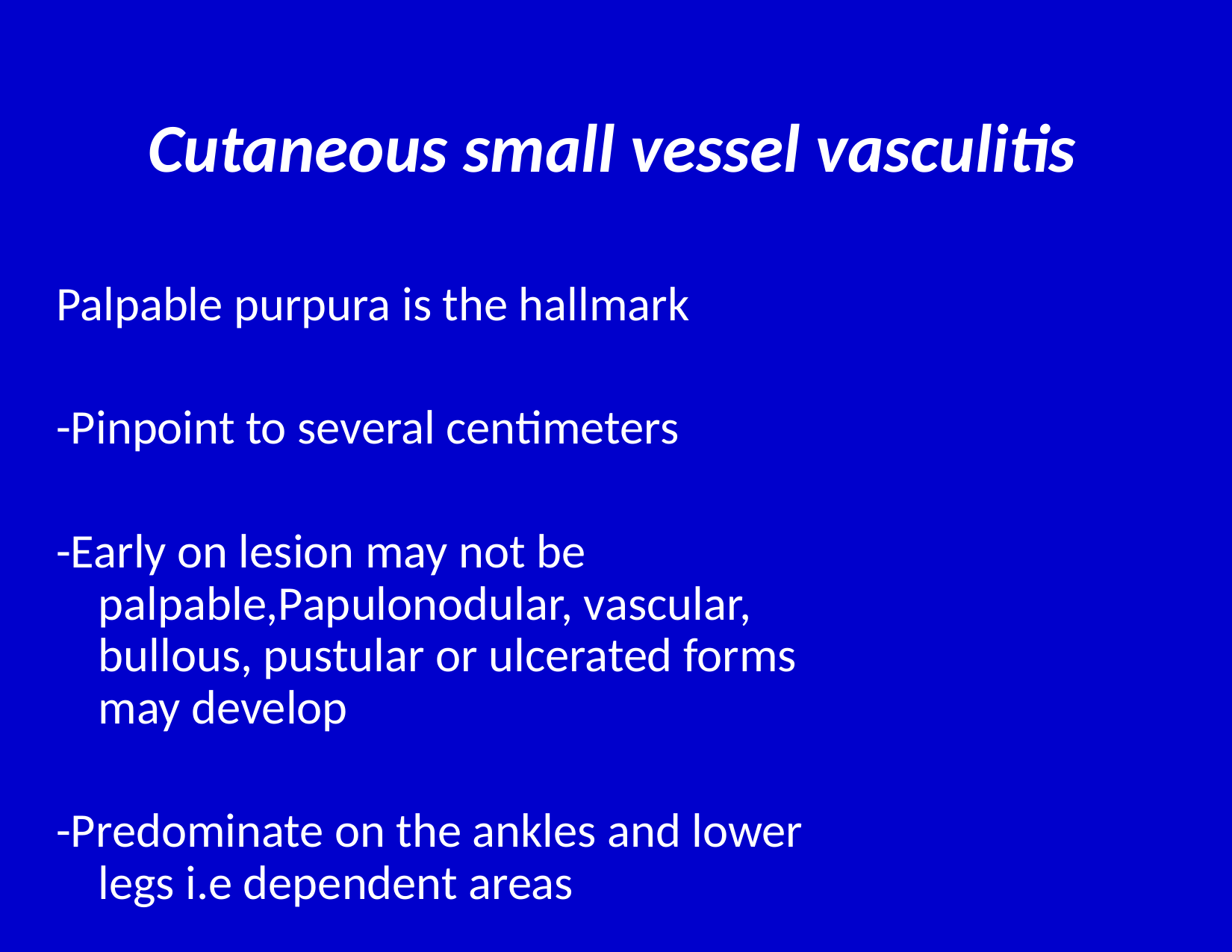

# Cutaneous small vessel vasculitis
Palpable purpura is the hallmark

-Pinpoint to several centimeters

-Early on lesion may not be palpable,Papulonodular, vascular, bullous, pustular or ulcerated forms may develop

-Predominate on the ankles and lower legs i.e dependent areas